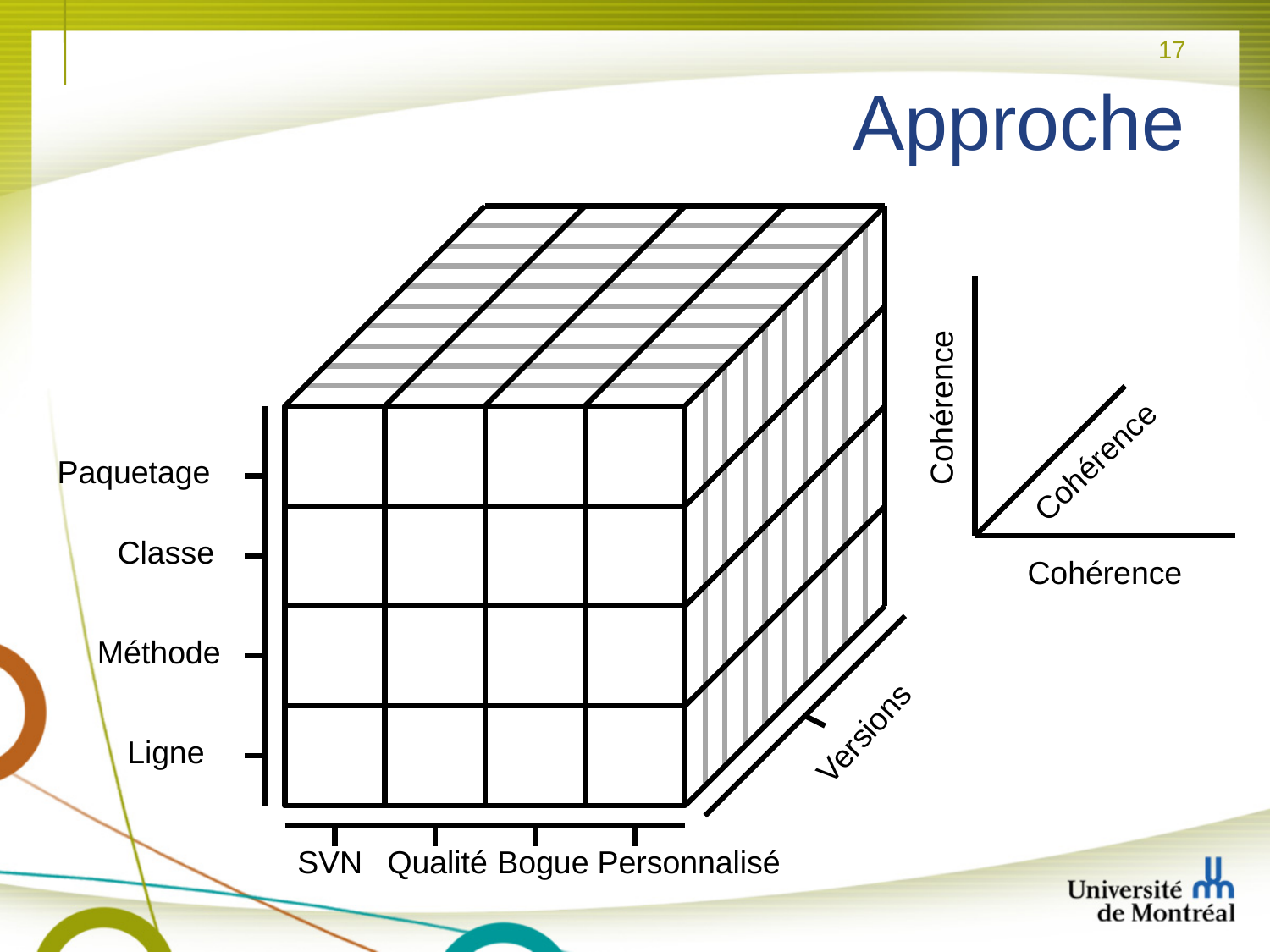

# Approche
Cohérence

Cohérence
Paquetage

Classe
Cohérence

Méthode
Versions

Ligne
SVN
Qualité
Bogue
Personnalisé